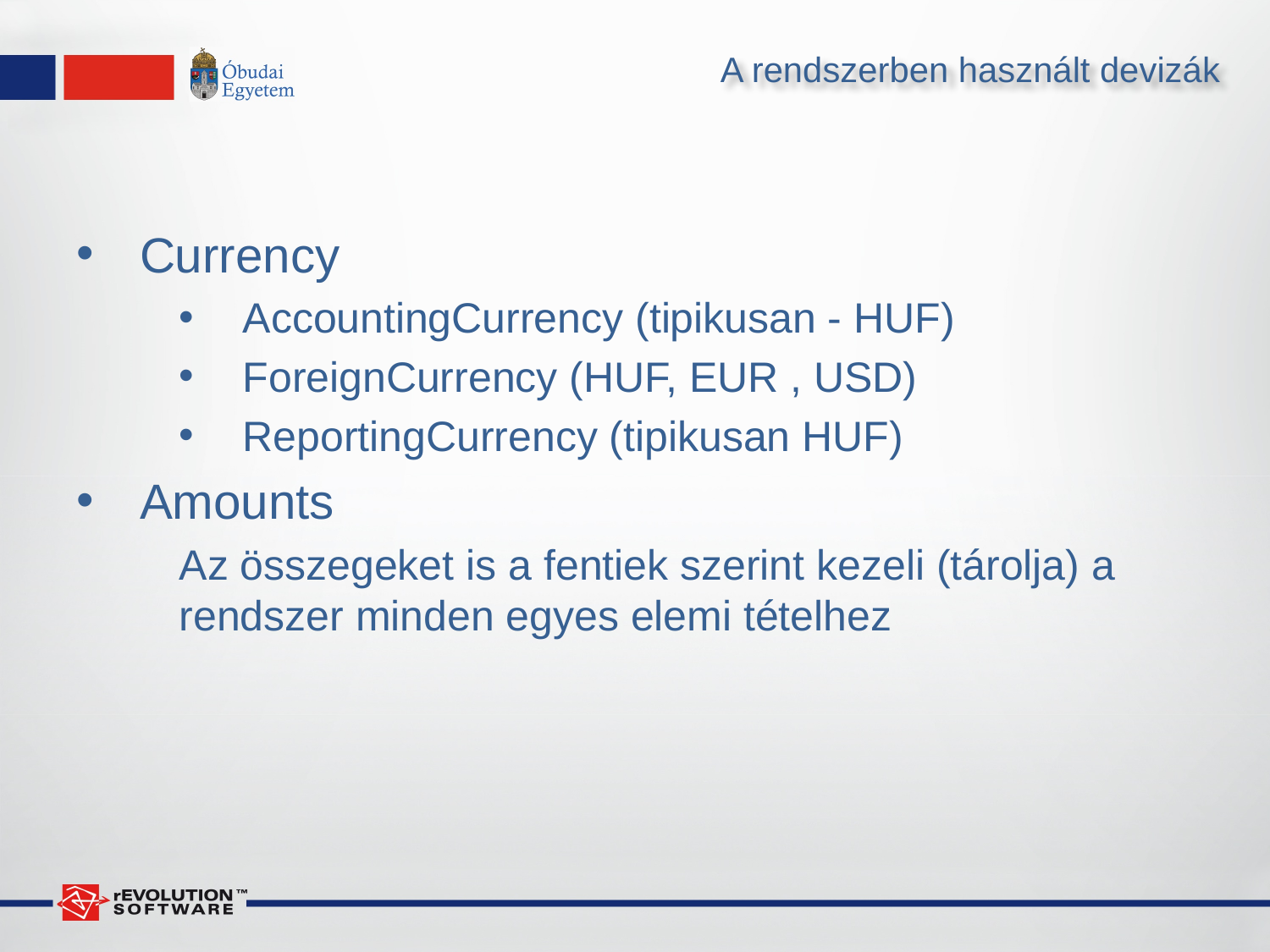

# A rendszerben használt devizák

Currency
AccountingCurrency (tipikusan - HUF)
ForeignCurrency (HUF, EUR , USD)
ReportingCurrency (tipikusan HUF)
Amounts
Az összegeket is a fentiek szerint kezeli (tárolja) a rendszer minden egyes elemi tételhez